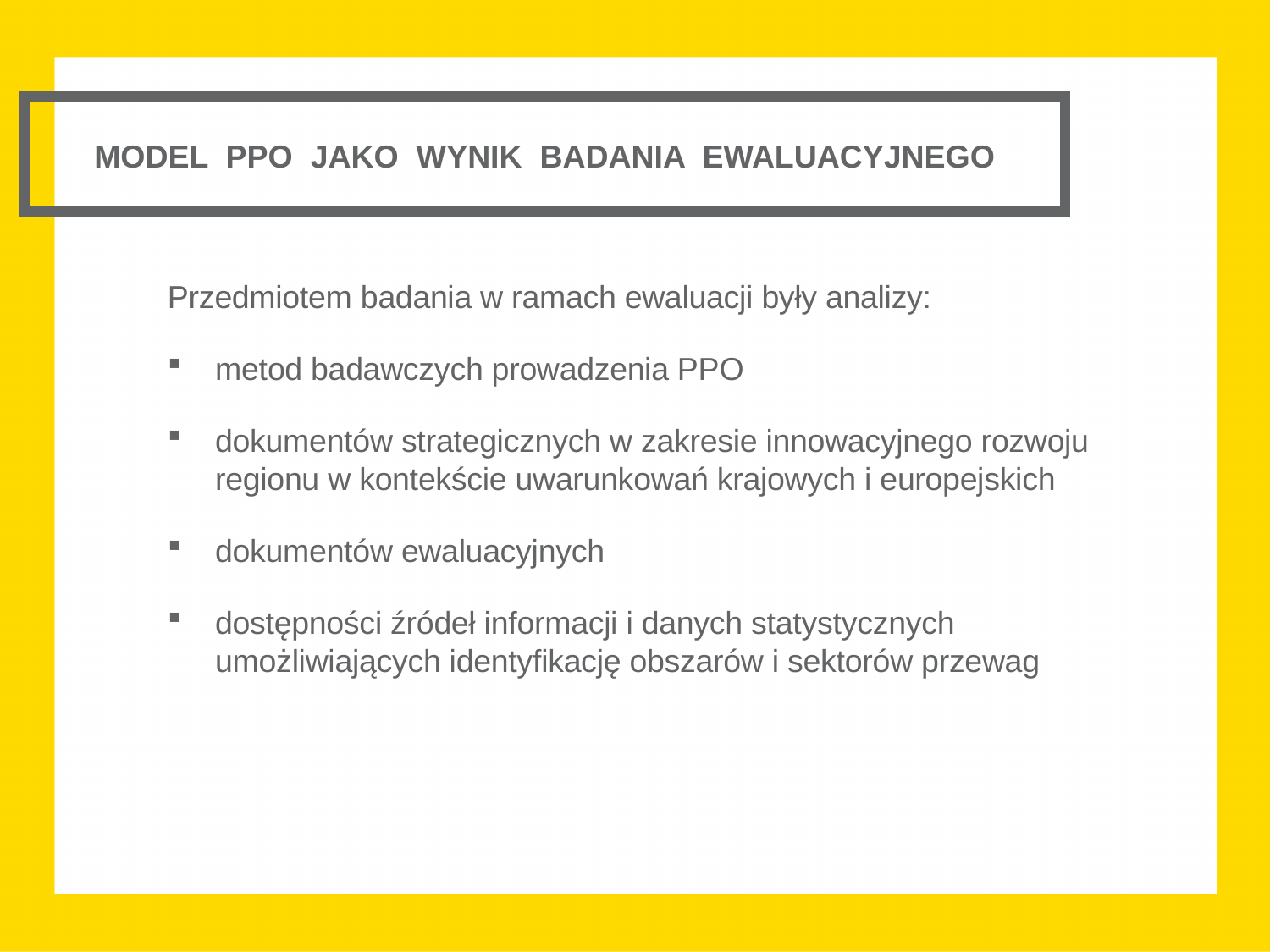

MODEL  PPO  JAKO  WYNIK  BADANIA  EWALUACYJNEGO

Przedmiotem badania w ramach ewaluacji były analizy:

metod badawczych prowadzenia PPO

dokumentów strategicznych w zakresie innowacyjnego rozwoju regionu w kontekście uwarunkowań krajowych i europejskich

dokumentów ewaluacyjnych

dostępności źródeł informacji i danych statystycznych umożliwiających identyfikację obszarów i sektorów przewag